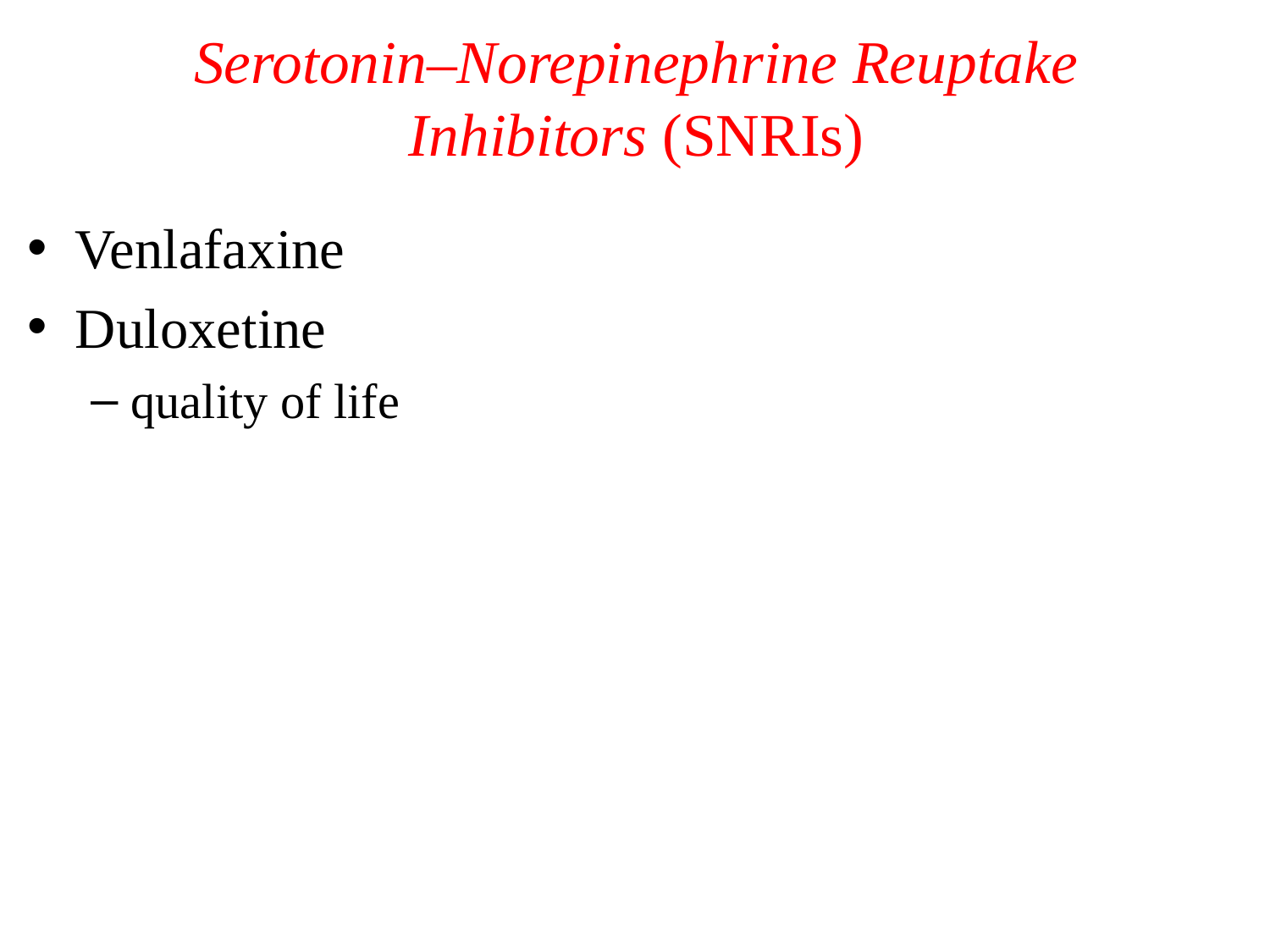

# Serotonin–Norepinephrine Reuptake Inhibitors (SNRIs)
Venlafaxine
Duloxetine
quality of life